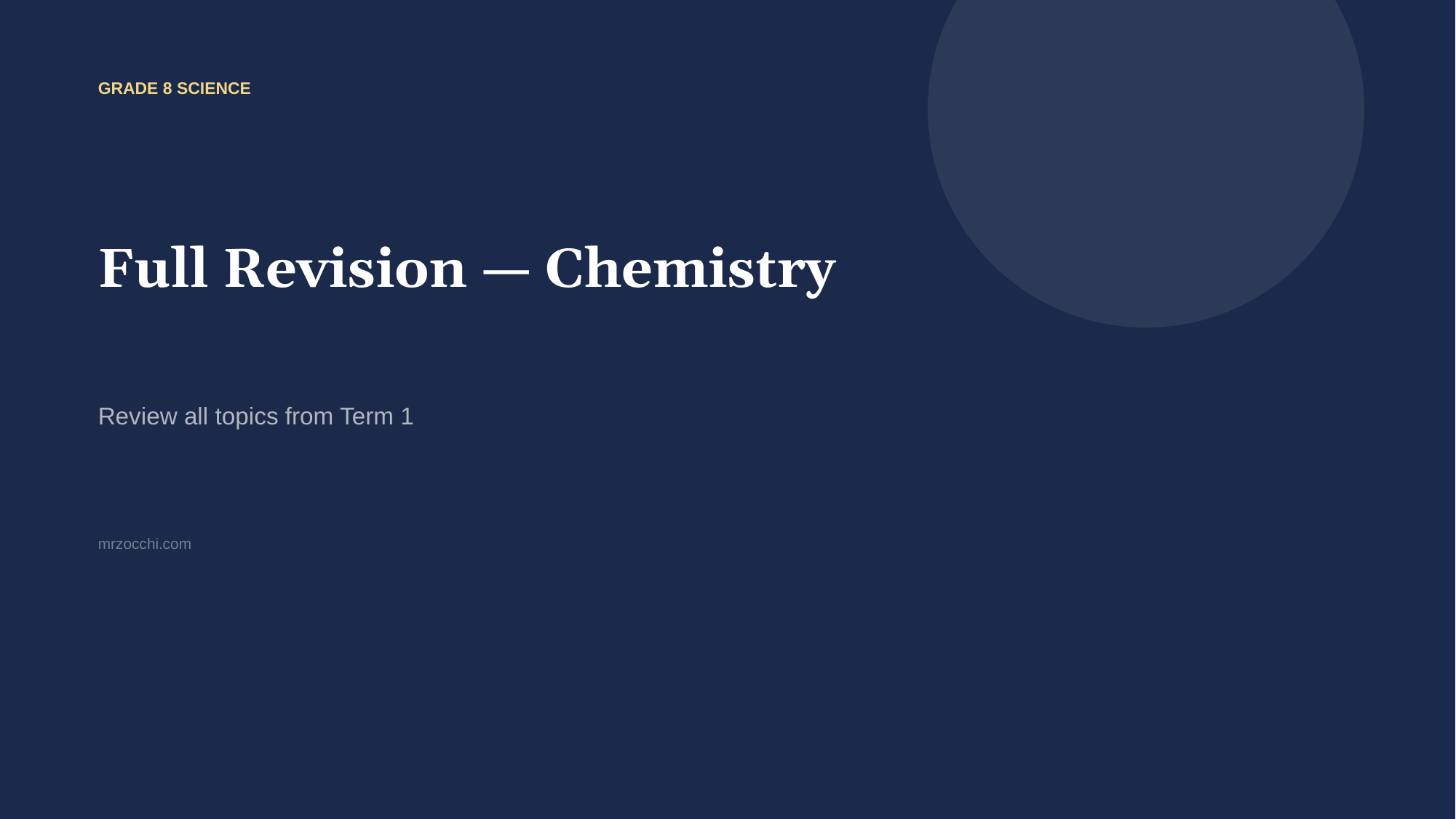

GRADE 8 SCIENCE
Full Revision — Chemistry
Review all topics from Term 1
mrzocchi.com